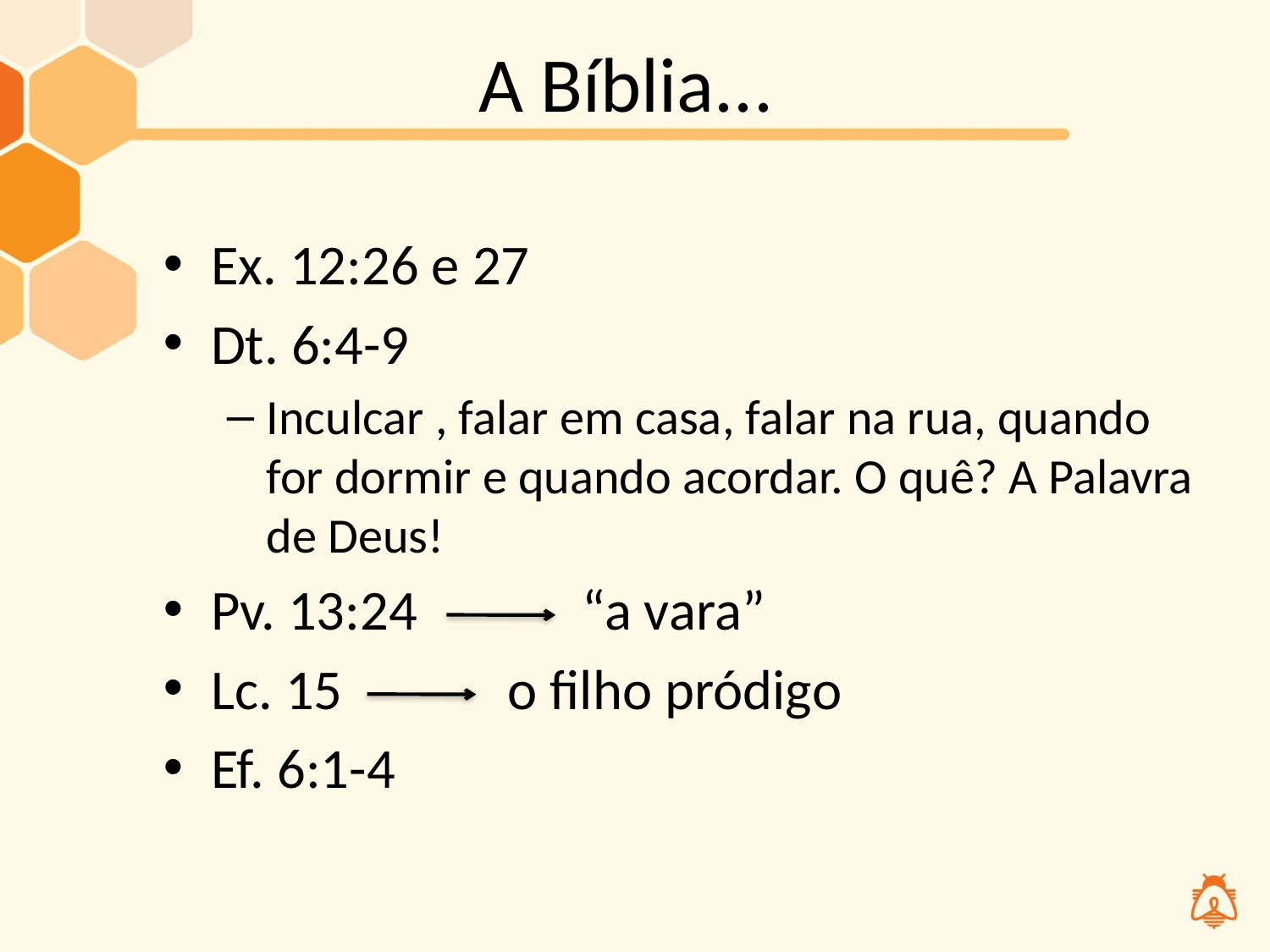

# A Bíblia...
Ex. 12:26 e 27
Dt. 6:4-9
Inculcar , falar em casa, falar na rua, quando for dormir e quando acordar. O quê? A Palavra de Deus!
Pv. 13:24             “a vara”
Lc. 15             o filho pródigo
Ef. 6:1-4